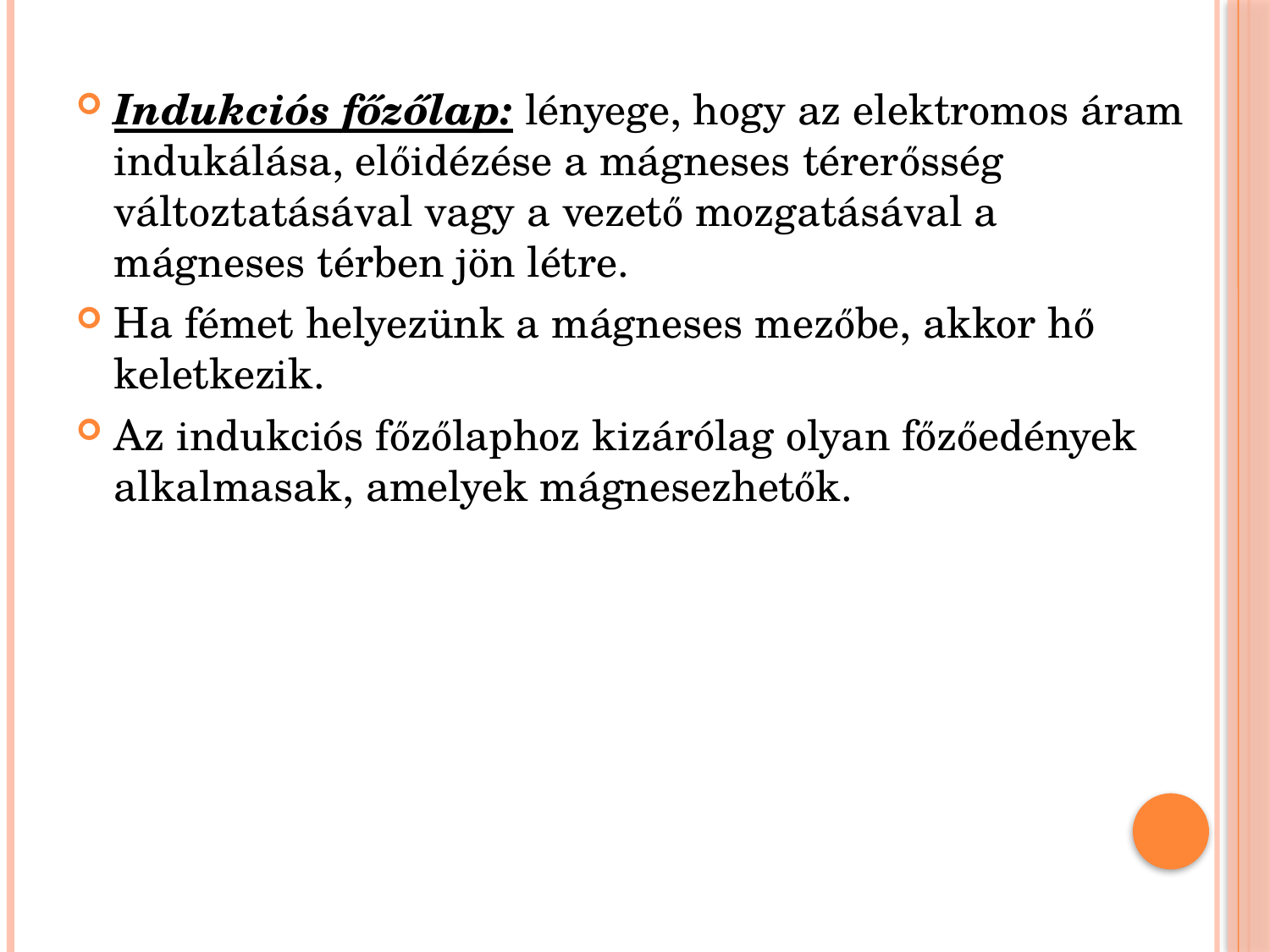

Indukciós főzőlap: lényege, hogy az elektromos áram indukálása, előidézése a mágneses térerősség változtatásával vagy a vezető mozgatásával a mágneses térben jön létre.
Ha fémet helyezünk a mágneses mezőbe, akkor hő keletkezik.
Az indukciós főzőlaphoz kizárólag olyan főzőedények alkalmasak, amelyek mágnesezhetők.